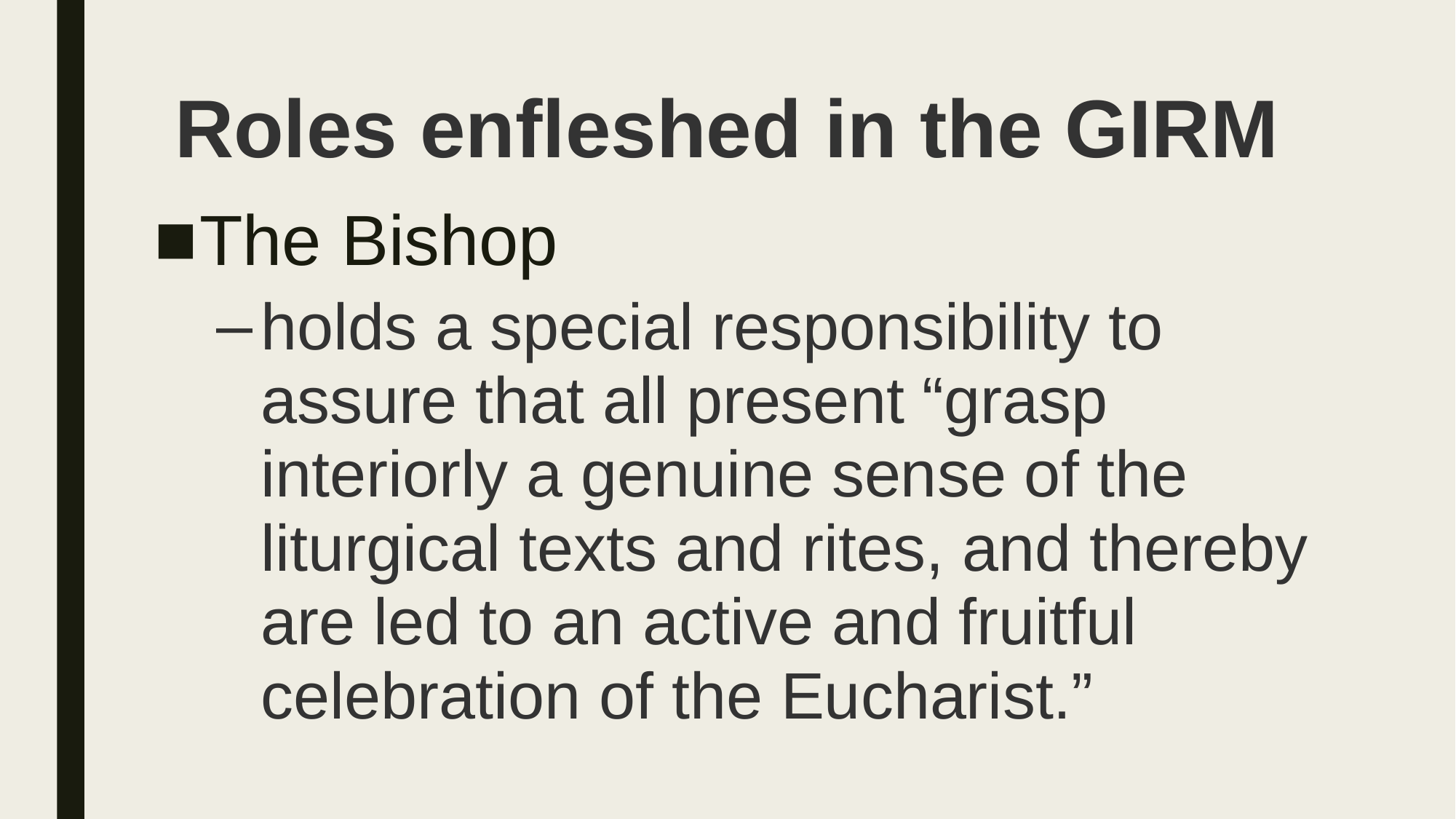

# Roles enfleshed in the GIRM
The Bishop
holds a special responsibility to assure that all present “grasp interiorly a genuine sense of the liturgical texts and rites, and thereby are led to an active and fruitful celebration of the Eucharist.”